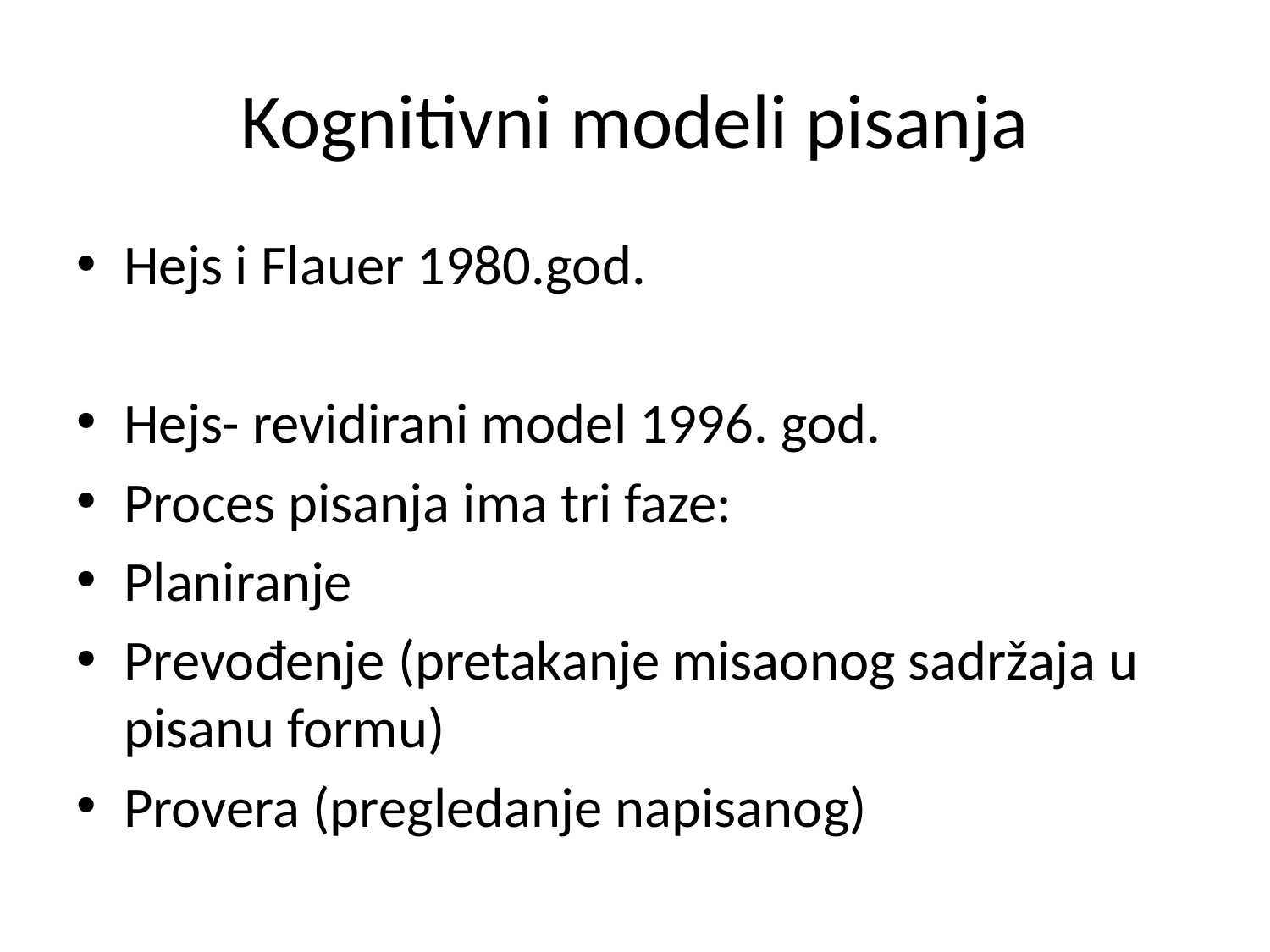

# Kognitivni modeli pisanja
Hejs i Flauer 1980.god.

Hejs- revidirani model 1996. god.
Proces pisanja ima tri faze:
Planiranje
Prevođenje (pretakanje misaonog sadržaja u pisanu formu)
Provera (pregledanje napisanog)